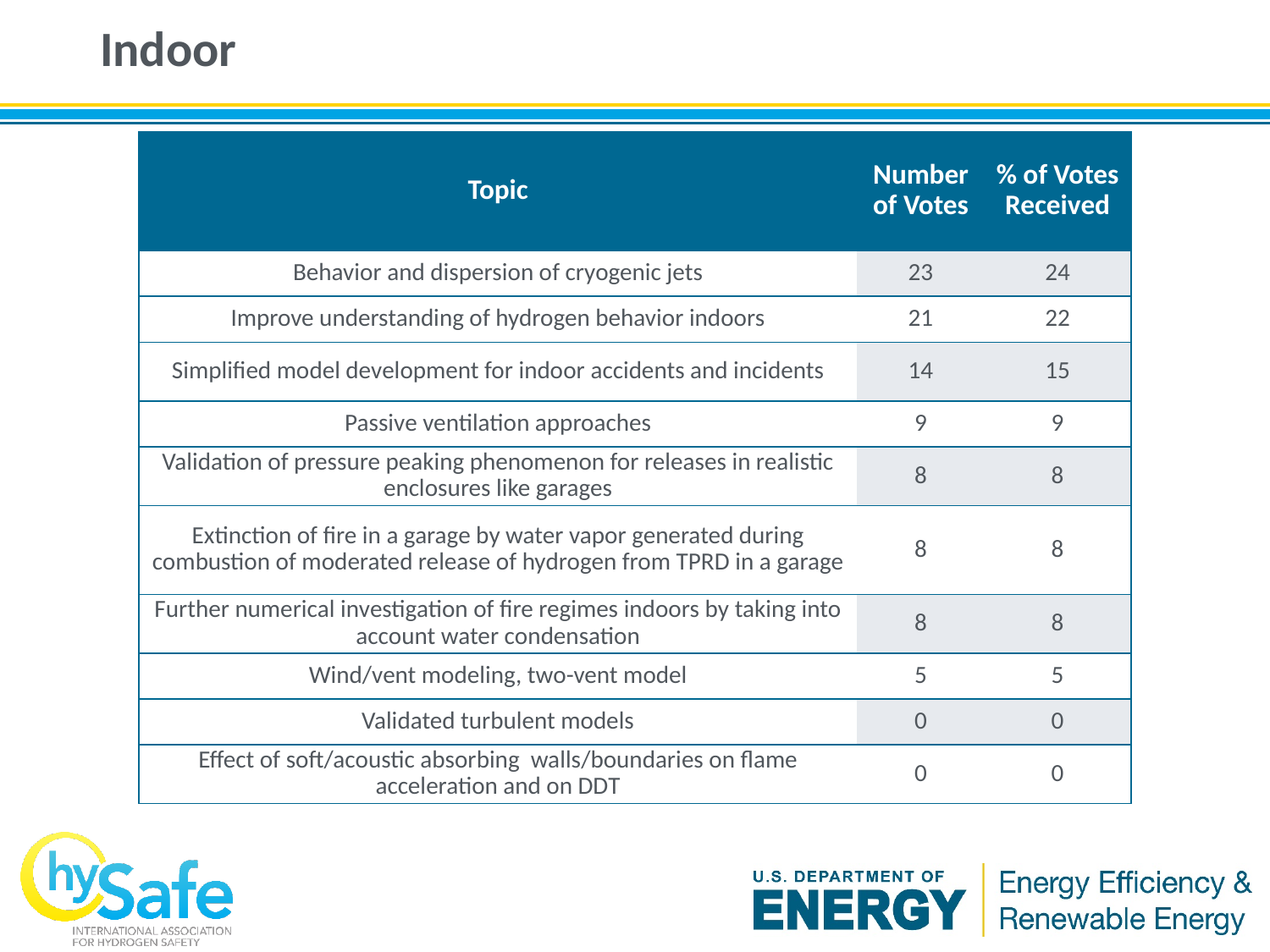

# Indoor
| Topic | Number of Votes | % of Votes Received |
| --- | --- | --- |
| Behavior and dispersion of cryogenic jets | 23 | 24 |
| Improve understanding of hydrogen behavior indoors | 21 | 22 |
| Simplified model development for indoor accidents and incidents | 14 | 15 |
| Passive ventilation approaches | 9 | 9 |
| Validation of pressure peaking phenomenon for releases in realistic enclosures like garages | 8 | 8 |
| Extinction of fire in a garage by water vapor generated during combustion of moderated release of hydrogen from TPRD in a garage | 8 | 8 |
| Further numerical investigation of fire regimes indoors by taking into account water condensation | 8 | 8 |
| Wind/vent modeling, two-vent model | 5 | 5 |
| Validated turbulent models | 0 | 0 |
| Effect of soft/acoustic absorbing walls/boundaries on flame acceleration and on DDT | 0 | 0 |